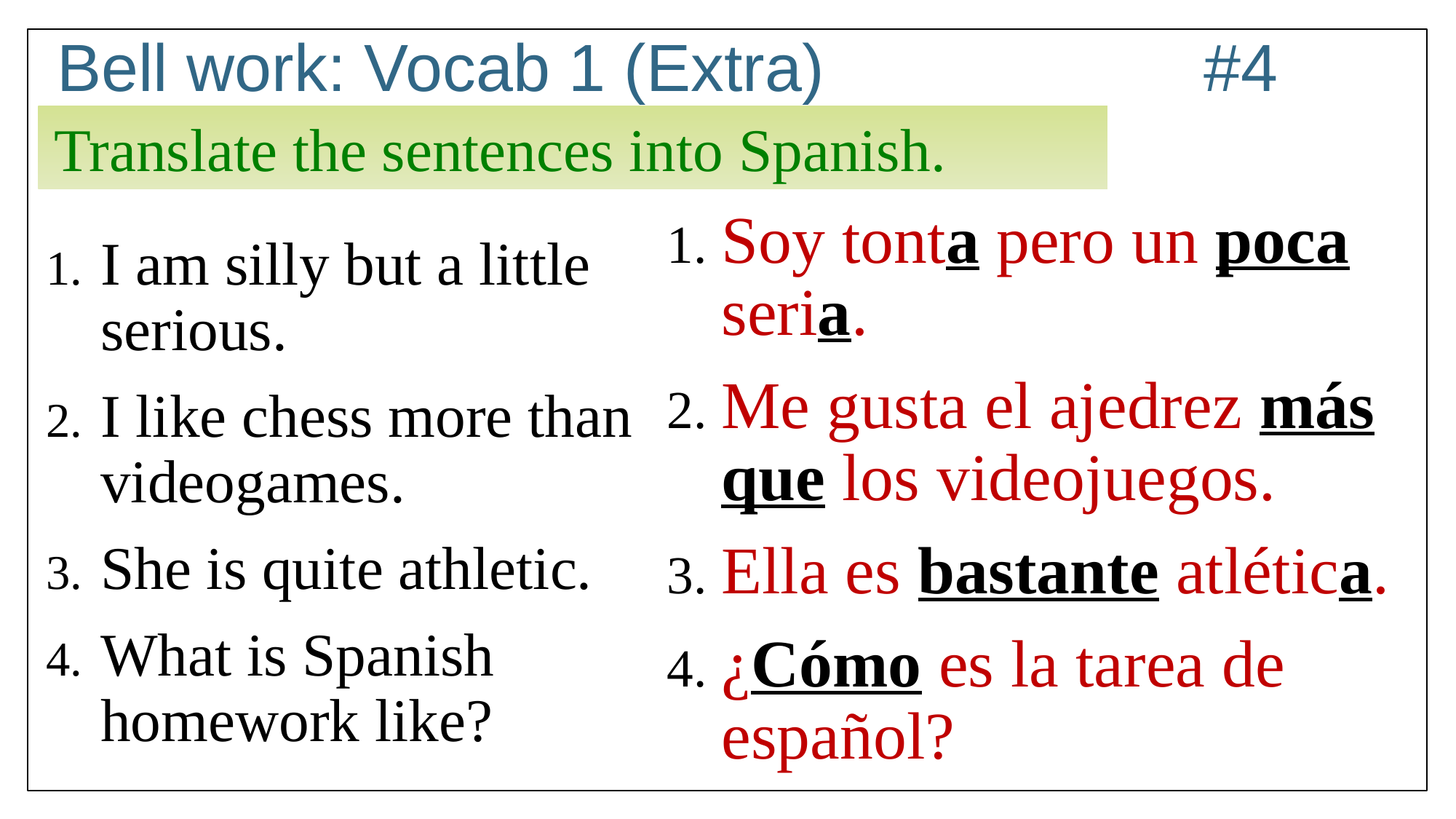

# Bell work: Vocab 1 (Extra) 			   #4
Translate the sentences into Spanish.
Soy tonta pero un poca seria.
Me gusta el ajedrez más que los videojuegos.
Ella es bastante atlética.
¿Cómo es la tarea de español?
I am silly but a little serious.
I like chess more than videogames.
She is quite athletic.
What is Spanish homework like?